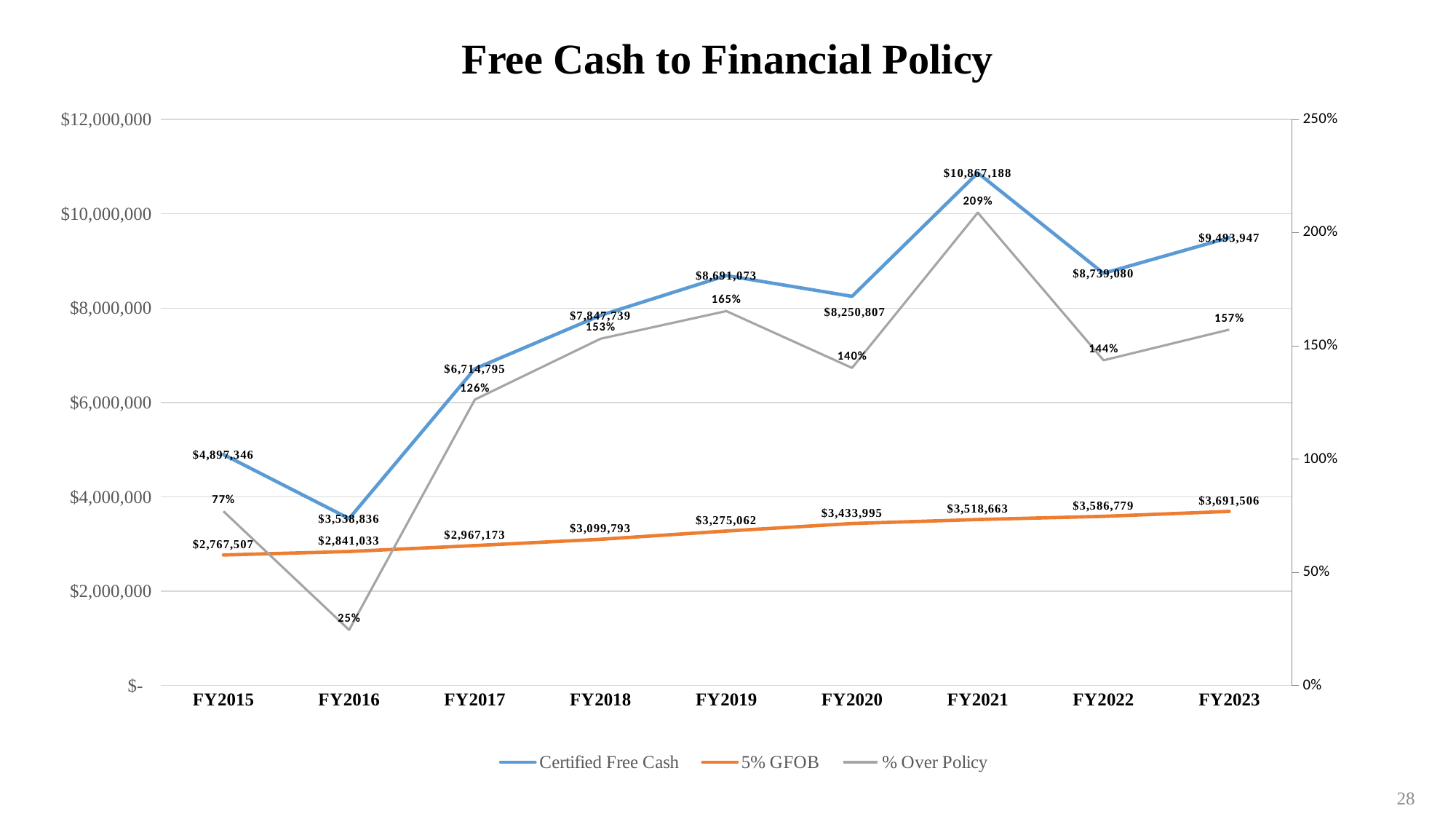

# Free Cash to Financial Policy

### Chart

| Category | Certified Free Cash | 5% GFOB | % Over Policy |
|---|---|---|---|
| FY2015 | 4897346.0 | 2767507.0 | 0.7695875746655745 |
| FY2016 | 3538836.0 | 2841033.0 | 0.24561594321502073 |
| FY2017 | 6714795.0 | 2967173.0 | 1.2630278045803194 |
| FY2018 | 7847739.0 | 3099793.0 | 1.5316977617537688 |
| FY2019 | 8691073.0 | 3275062.0 | 1.6537125098700423 |
| FY2020 | 8250807.0 | 3433995.25 | 1.4026844533346399 |
| FY2021 | 10867188.0 | 3518663.3000000003 | 2.0884421365352 |
| FY2022 | 8739080.0 | 3586778.8000000003 | 1.4364702947391121 |
| FY2023 | 9493947.0 | 3691506.25 | 1.5718355481586954 |
28